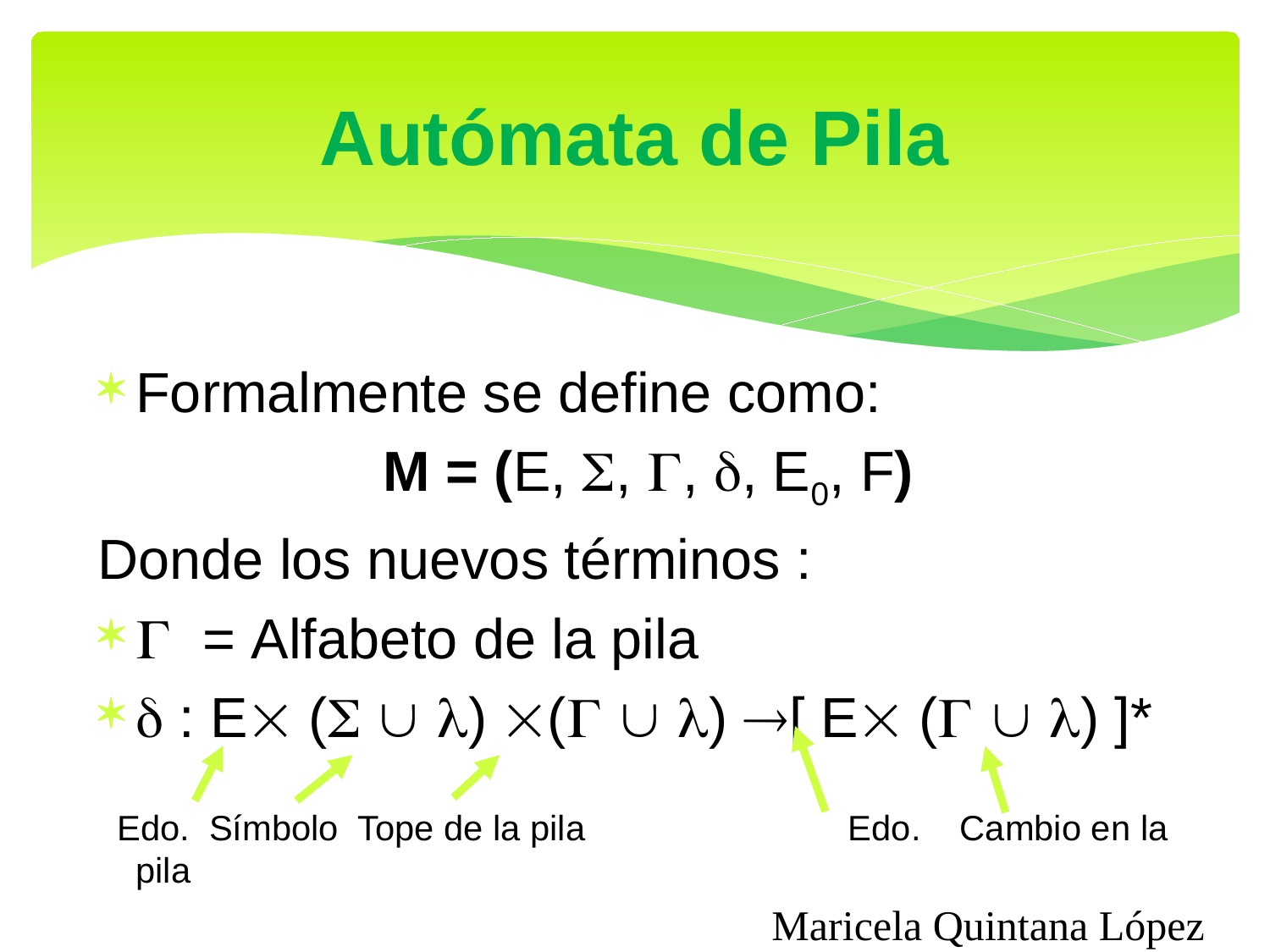

# Autómata de Pila
Formalmente se define como:
 M = (E, Σ, Γ, δ, E0, F)
Donde los nuevos términos :
Γ  = Alfabeto de la pila
δ : E× (Σ ∪ λ) ×(Γ ∪ λ) →[ E× (Γ ∪ λ) ]*

  Edo.  Símbolo  Tope de la pila                           Edo.    Cambio en la pila